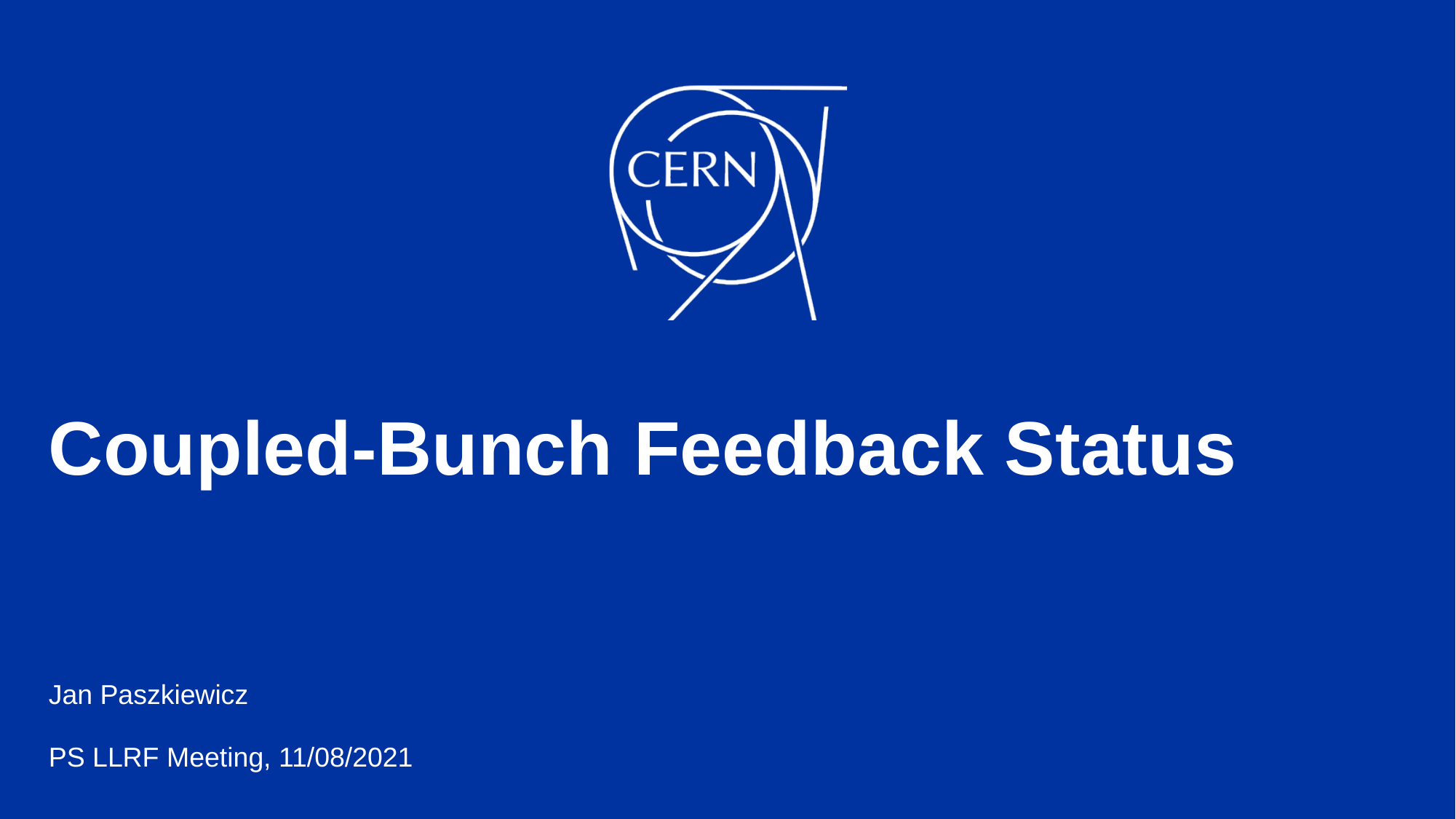

# Coupled-Bunch Feedback Status
Jan Paszkiewicz
PS LLRF Meeting, 11/08/2021